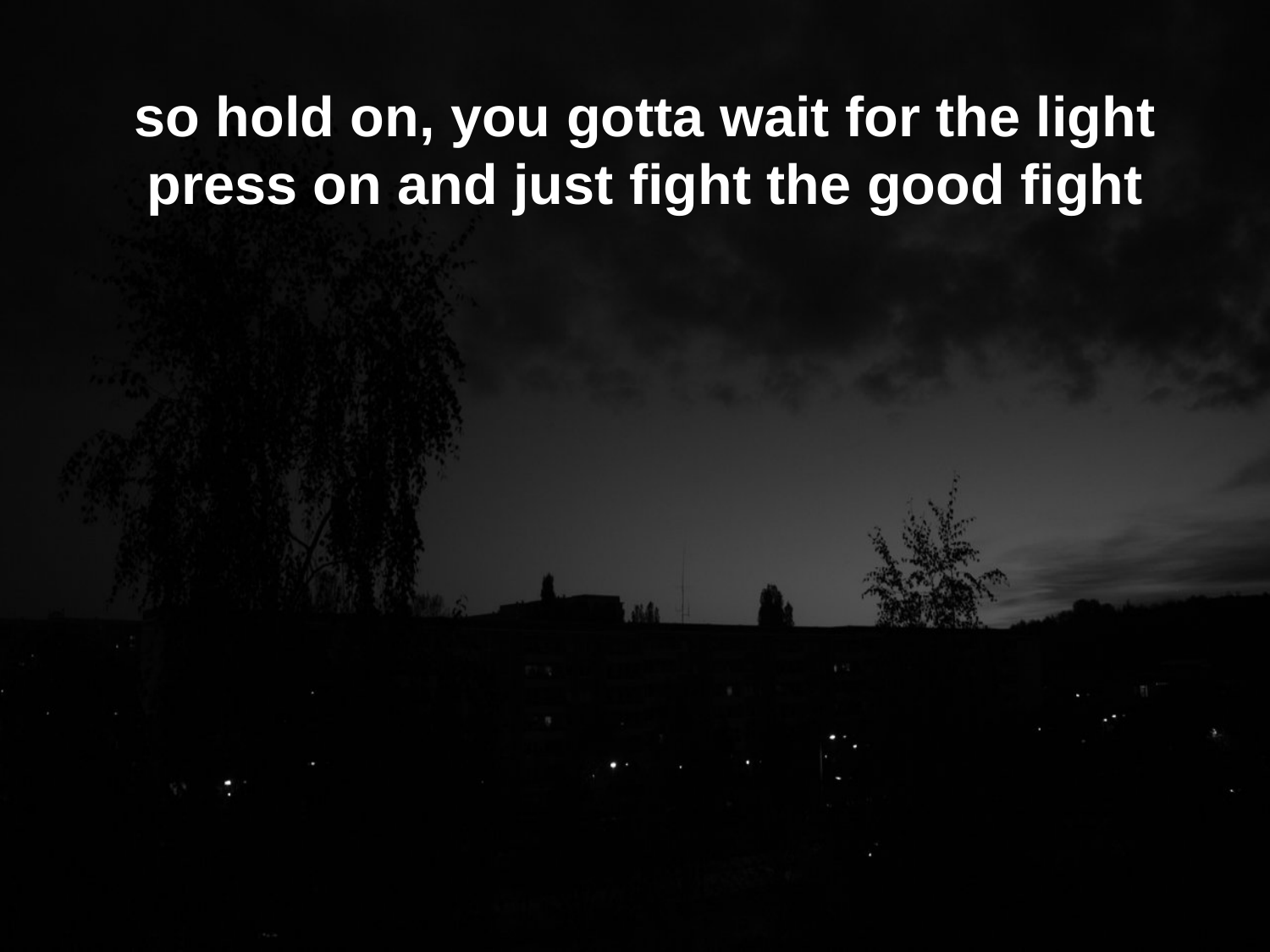

so hold on, you gotta wait for the light press on and just fight the good fight